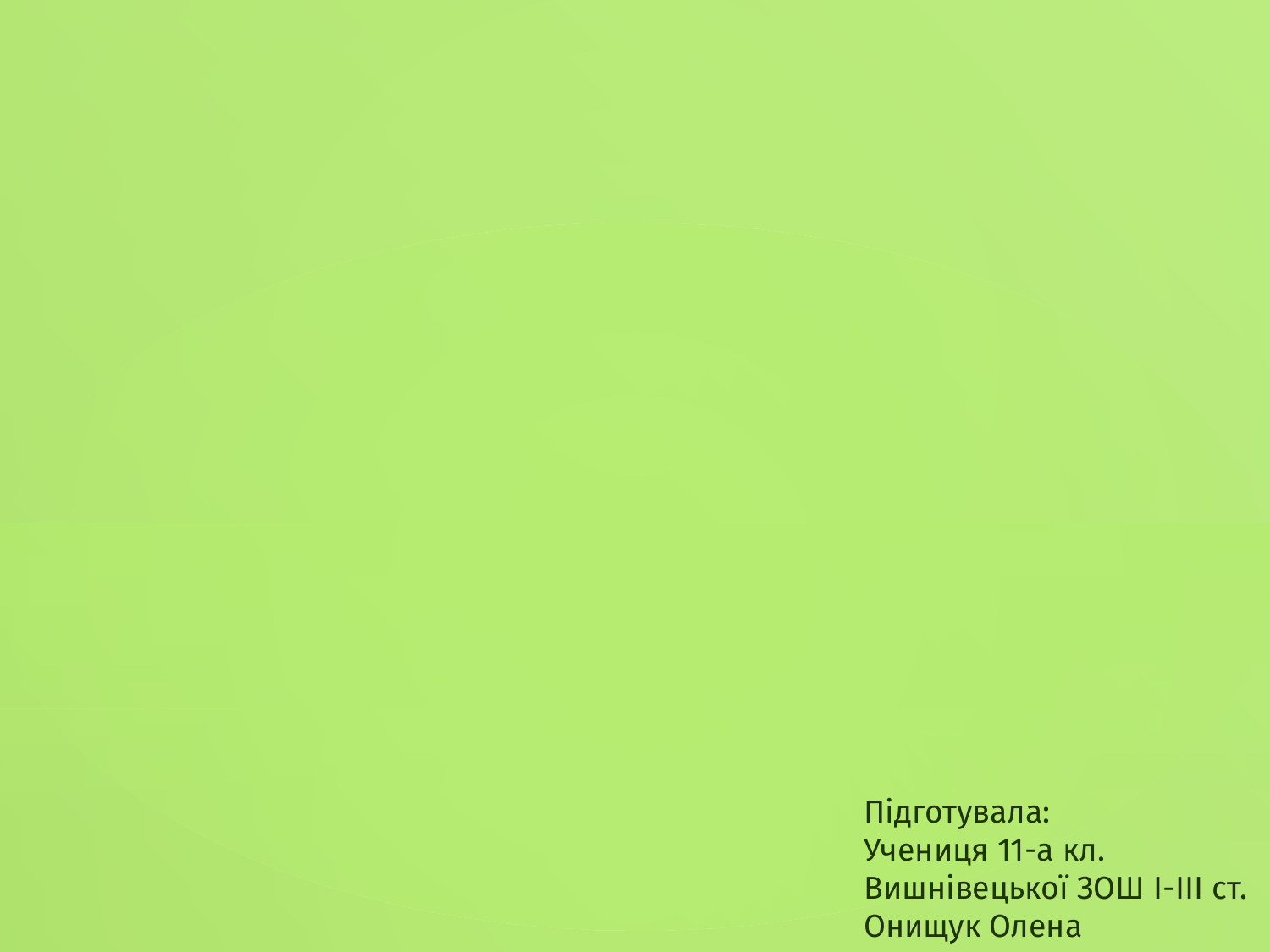

Підготувала:
Учениця 11-а кл.
Вишнівецької ЗОШ І-ІІІ ст.
Онищук Олена